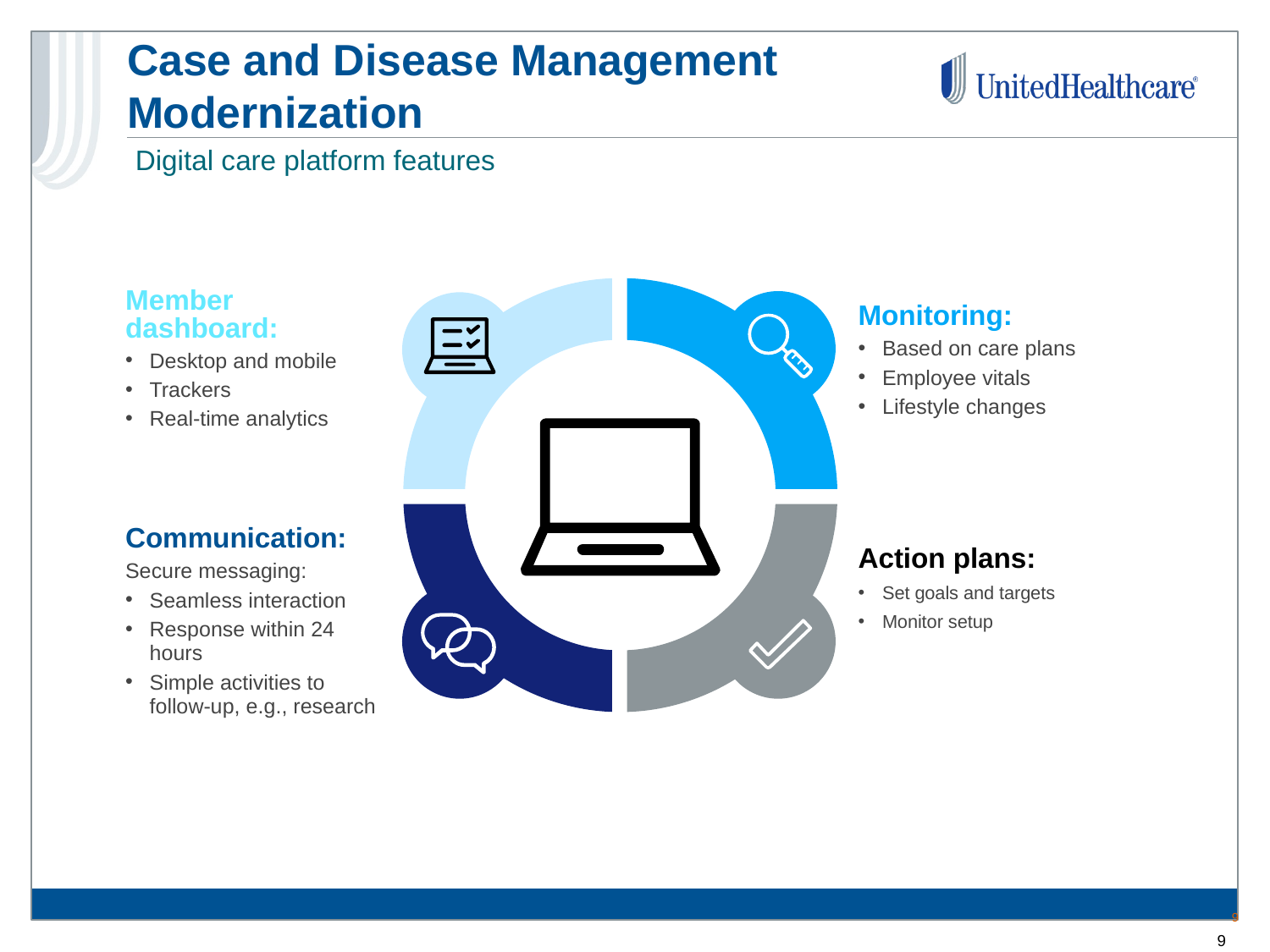

# Case and Disease Management Modernization
Digital care platform features
Member
dashboard:
Desktop and mobile
Trackers
Real-time analytics

Monitoring:
Based on care plans
Employee vitals
Lifestyle changes

Communication:
Secure messaging:
Seamless interaction
Response within 24 hours
Simple activities to follow-up, e.g., research
Action plans:
Set goals and targets
Monitor setup

9
9